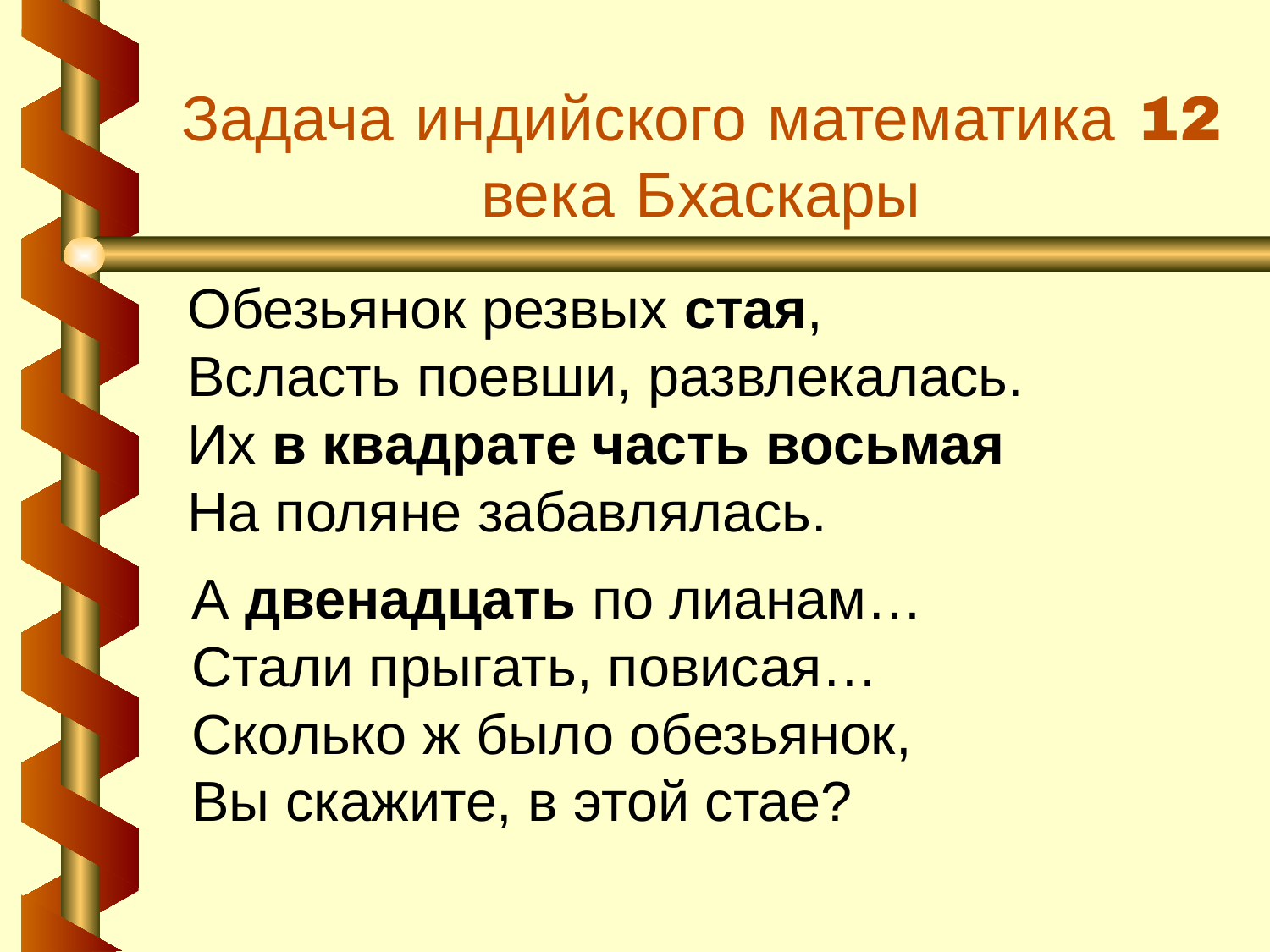

# Задача индийского математика 12 века Бхаскары
Обезьянок резвых стая,
Всласть поевши, развлекалась.
Их в квадрате часть восьмая 
На поляне забавлялась.
А двенадцать по лианам…
Стали прыгать, повисая…
Сколько ж было обезьянок, 
Вы скажите, в этой стае?